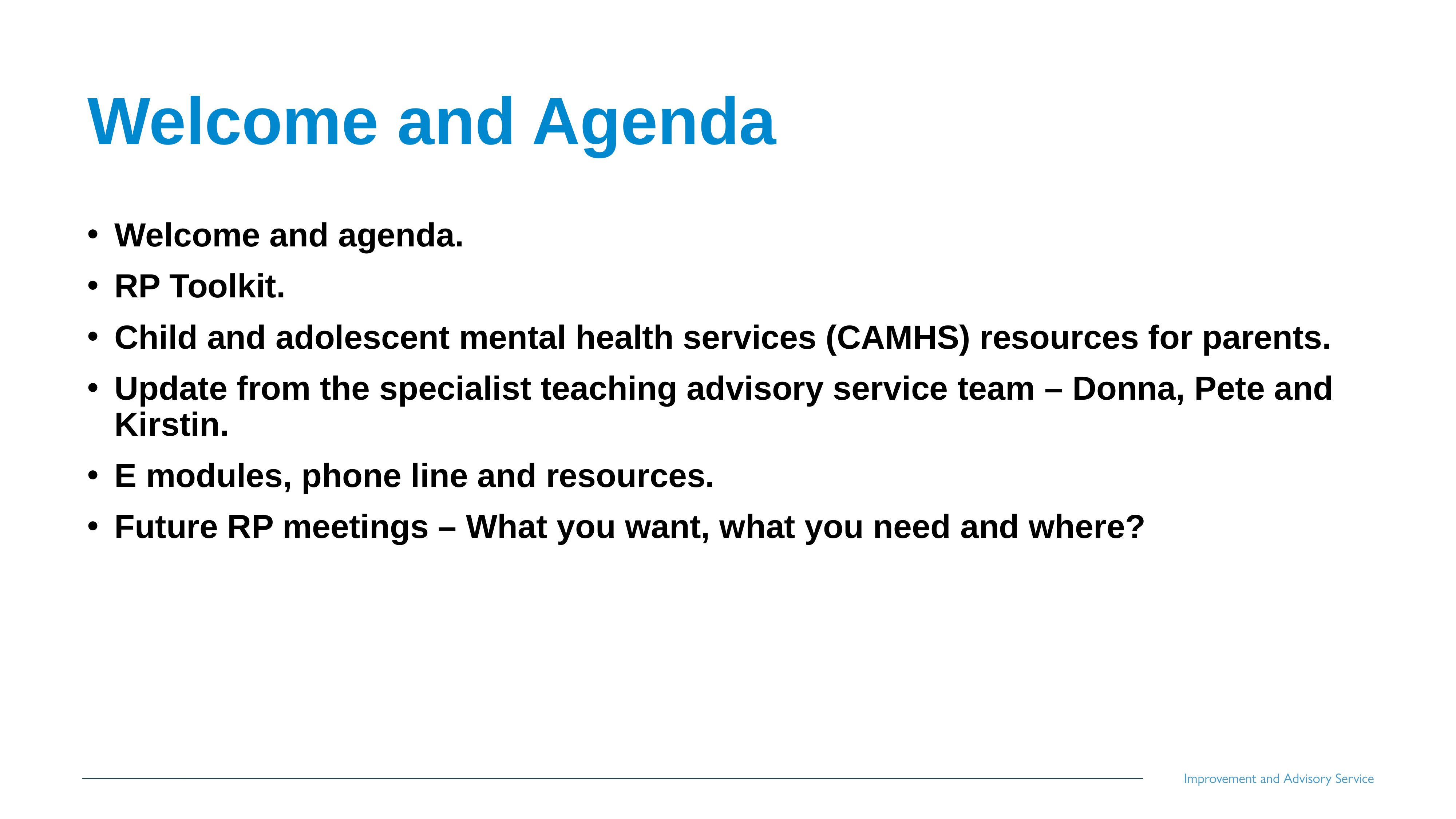

# Welcome and Agenda
Welcome and agenda.
RP Toolkit.
Child and adolescent mental health services (CAMHS) resources for parents.
Update from the specialist teaching advisory service team – Donna, Pete and Kirstin.
E modules, phone line and resources.
Future RP meetings – What you want, what you need and where?